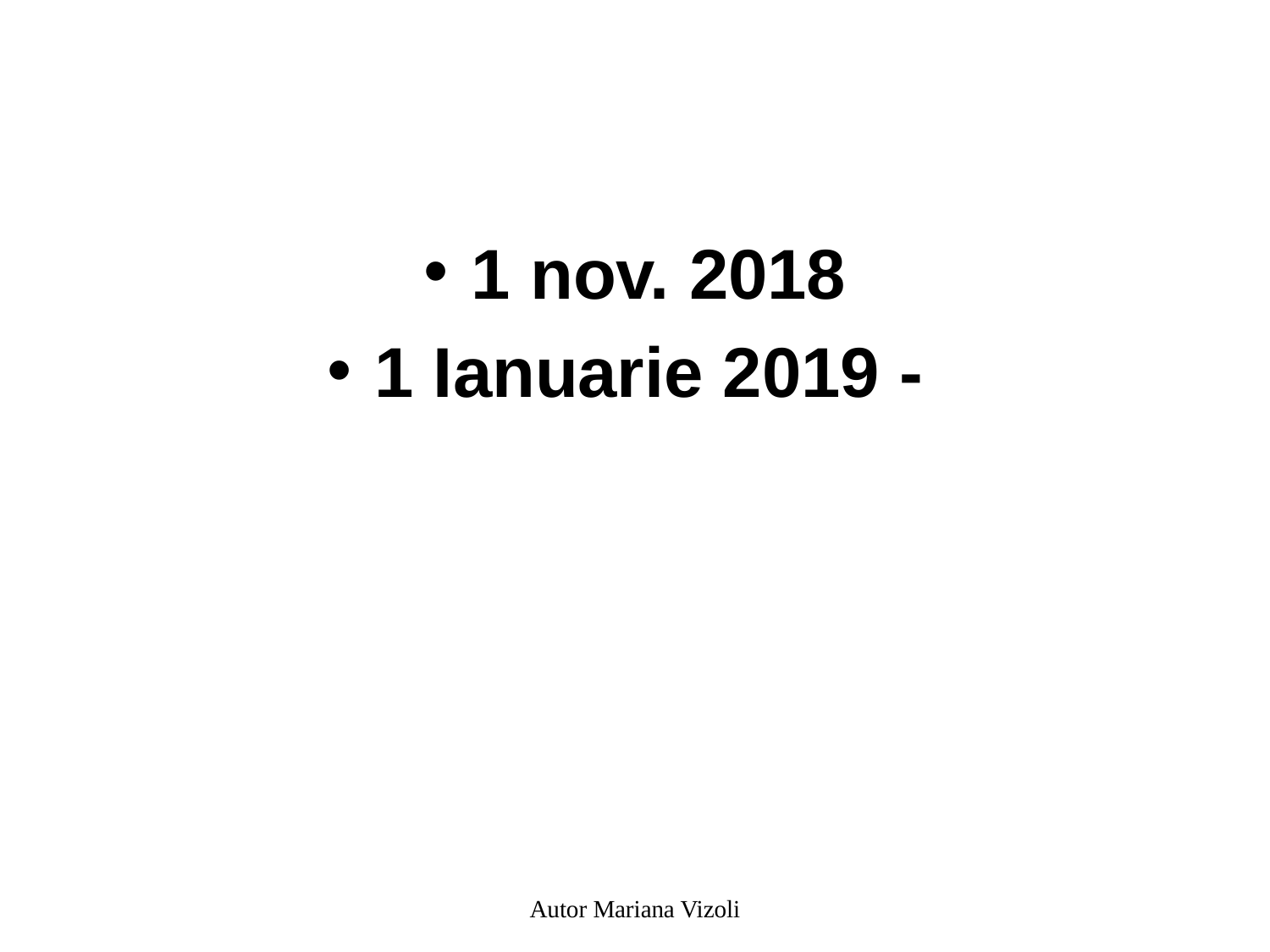

1 nov. 2018
1 Ianuarie 2019 -
Autor Mariana Vizoli